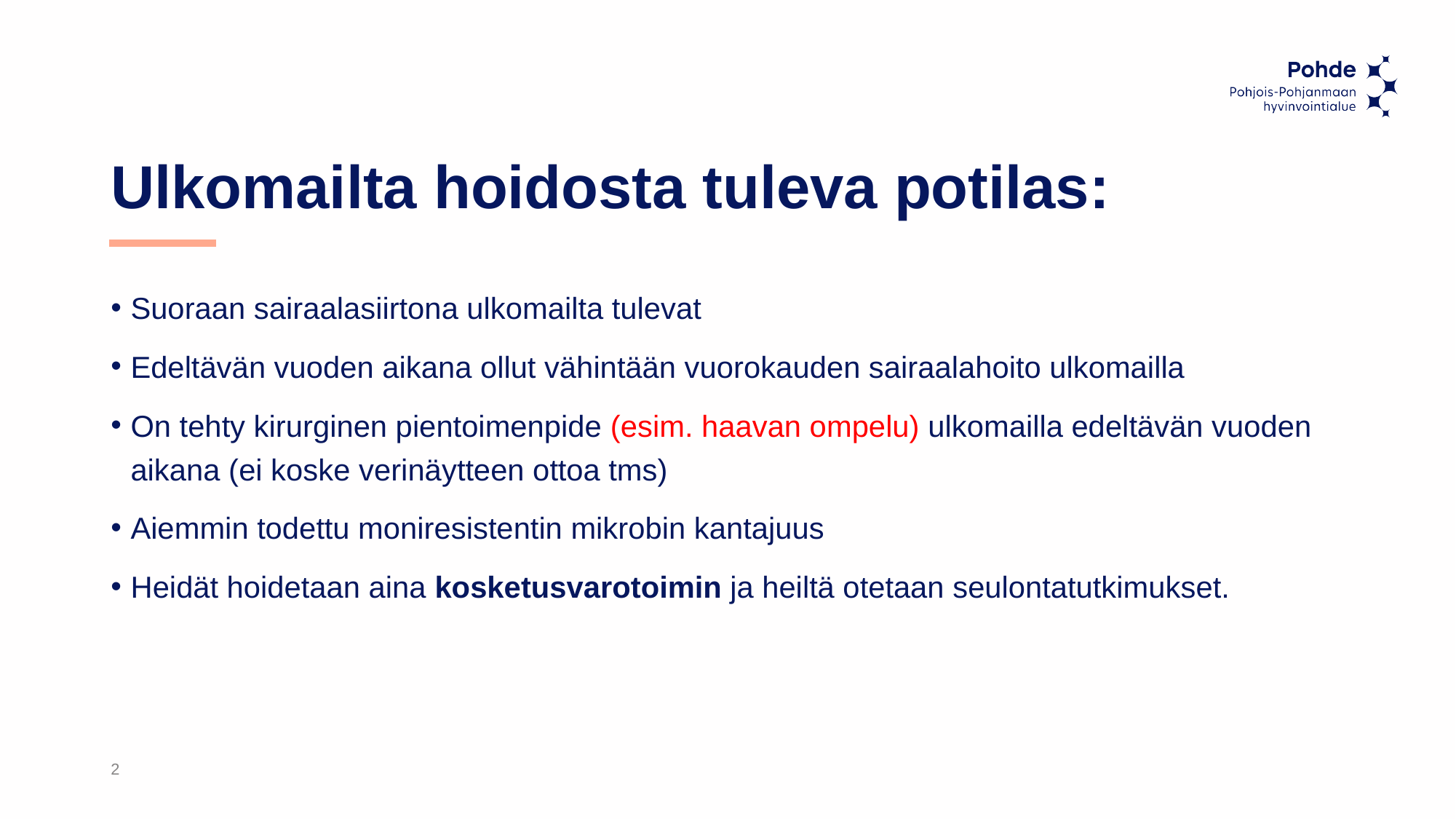

# Ulkomailta hoidosta tuleva potilas:
Suoraan sairaalasiirtona ulkomailta tulevat
Edeltävän vuoden aikana ollut vähintään vuorokauden sairaalahoito ulkomailla
On tehty kirurginen pientoimenpide (esim. haavan ompelu) ulkomailla edeltävän vuoden aikana (ei koske verinäytteen ottoa tms)
Aiemmin todettu moniresistentin mikrobin kantajuus
Heidät hoidetaan aina kosketusvarotoimin ja heiltä otetaan seulontatutkimukset.

2